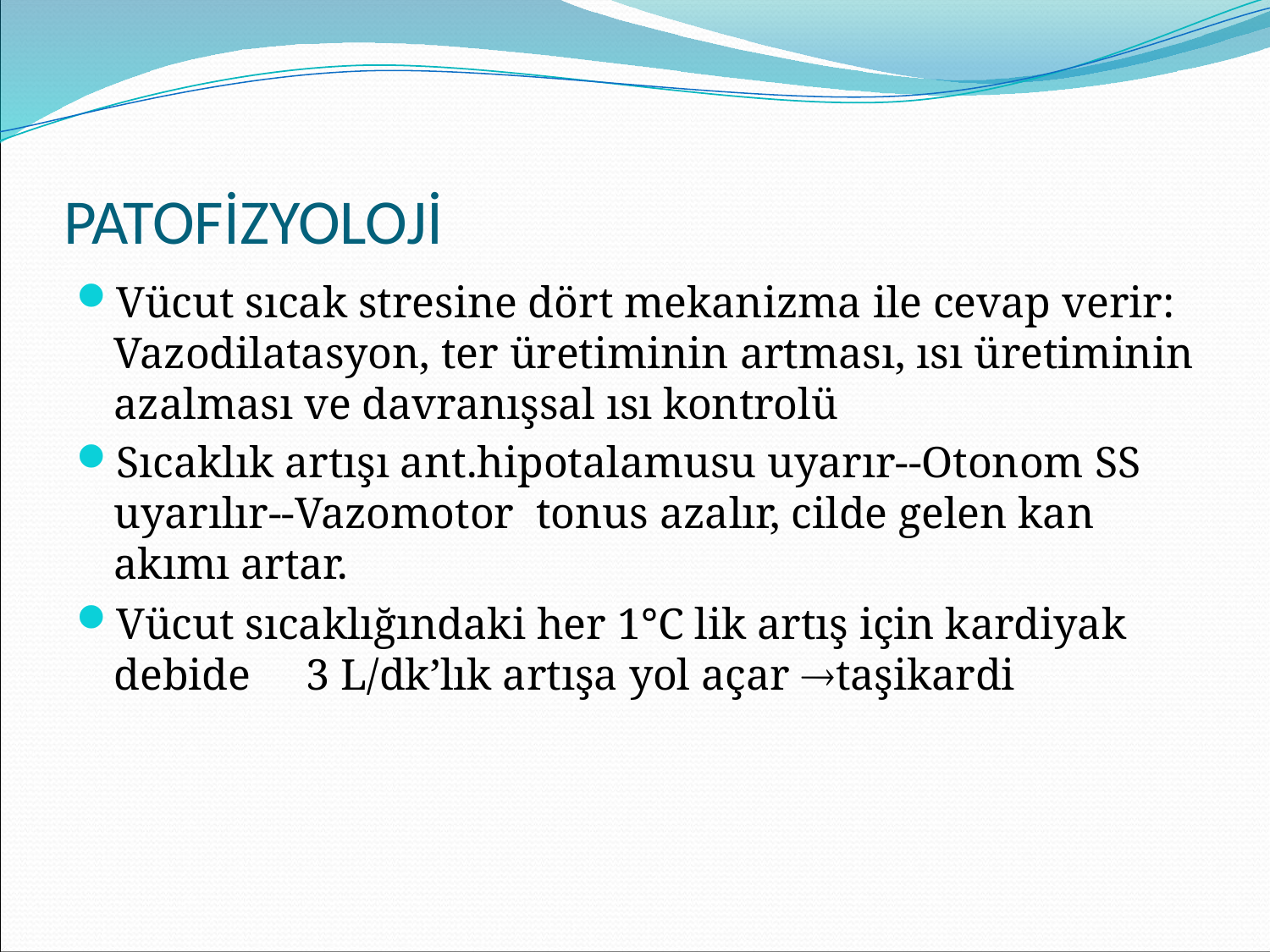

# PATOFİZYOLOJİ
Vücut sıcak stresine dört mekanizma ile cevap verir: Vazodilatasyon, ter üretiminin artması, ısı üretiminin azalması ve davranışsal ısı kontrolü
Sıcaklık artışı ant.hipotalamusu uyarır--Otonom SS uyarılır--Vazomotor  tonus azalır, cilde gelen kan akımı artar.
Vücut sıcaklığındaki her 1°C lik artış için kardiyak debide     3 L/dk’lık artışa yol açar →taşikardi